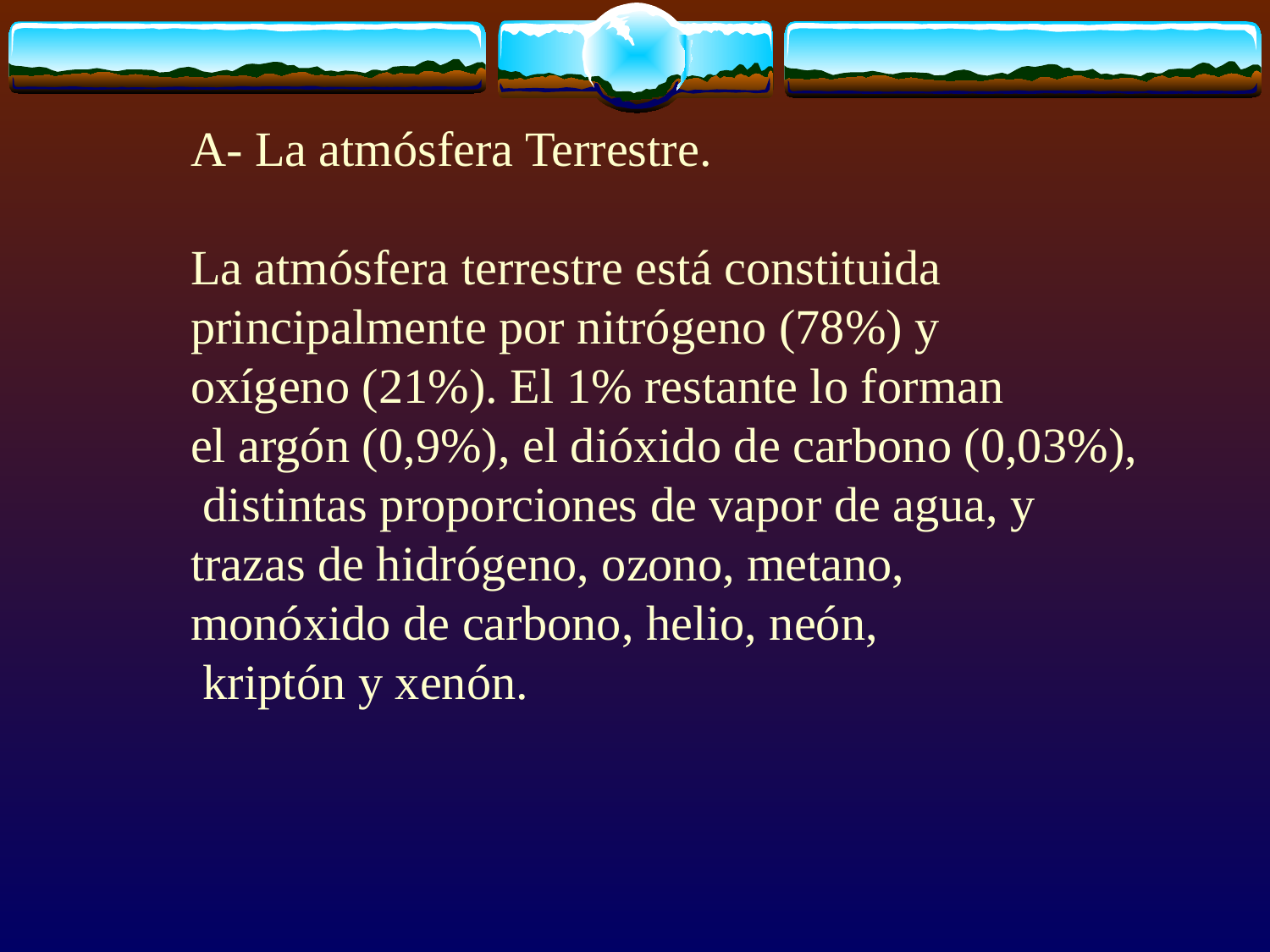

A- La atmósfera Terrestre.

La atmósfera terrestre está constituida
principalmente por nitrógeno (78%) y
oxígeno (21%). El 1% restante lo forman
el argón (0,9%), el dióxido de carbono (0,03%),
 distintas proporciones de vapor de agua, y
trazas de hidrógeno, ozono, metano,
monóxido de carbono, helio, neón,
 kriptón y xenón.